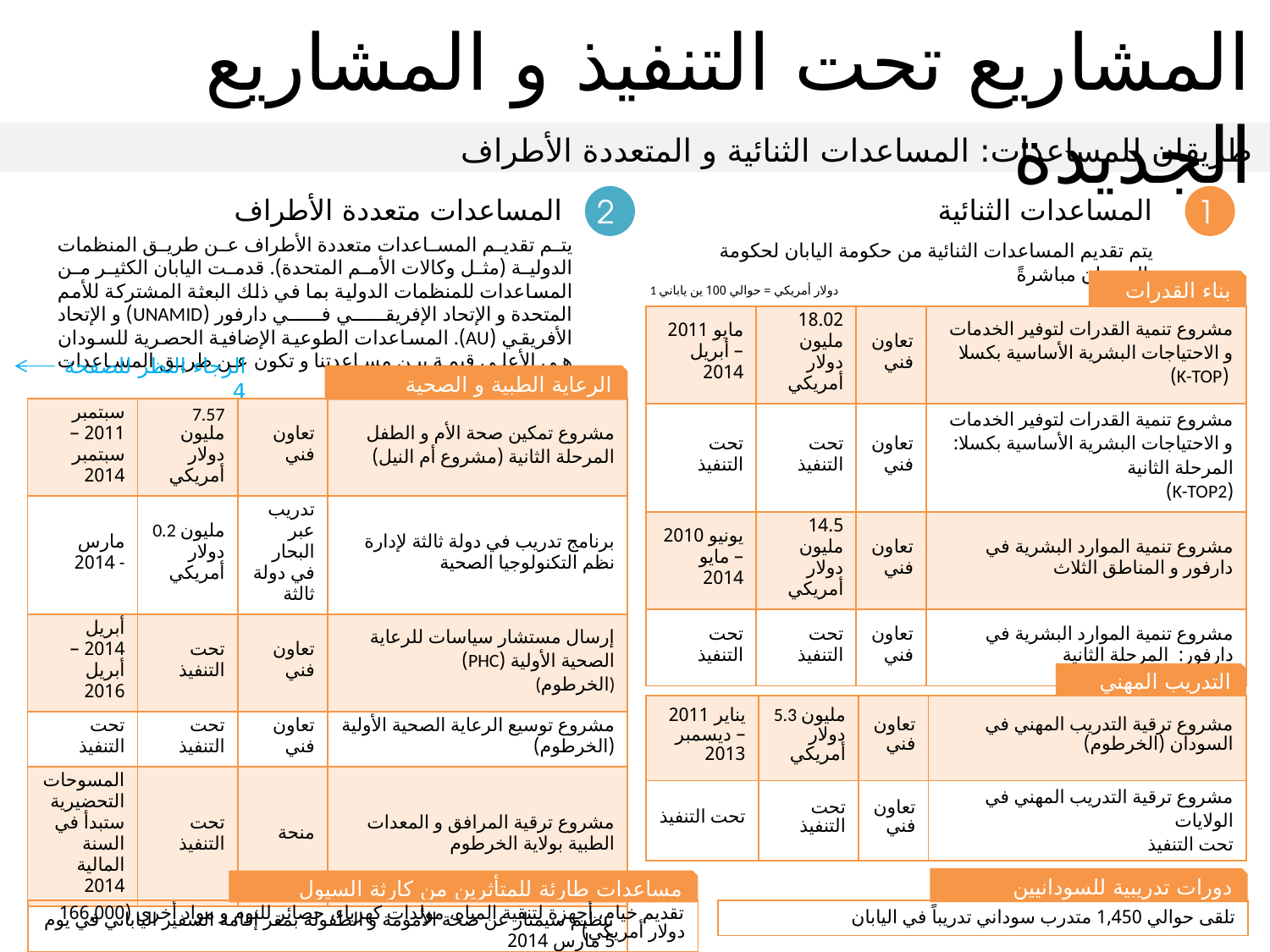

المشاريع تحت التنفيذ و المشاريع الجديدة

طريقان للمساعدات: المساعدات الثنائية و المتعددة الأطراف
المساعدات متعددة الأطراف

2
المساعدات الثنائية

1
يتم تقديم المساعدات متعددة الأطراف عن طريق المنظمات الدولية (مثل وكالات الأمم المتحدة). قدمت اليابان الكثير من المساعدات للمنظمات الدولية بما في ذلك البعثة المشتركة للأمم المتحدة و الإتحاد الإفريقي في دارفور (UNAMID) و الإتحاد الأفريقي (AU). المساعدات الطوعية الإضافية الحصرية للسودان هى الأعلى قيمة بين مساعدتنا و تكون عن طريق المساعدات متعددة الأطراف كل عام.
يتم تقديم المساعدات الثنائية من حكومة اليابان لحكومة السودان مباشرةً.
بناء القدرات
 1 دولار أمريكي = حوالي 100 ين ياباني
| مايو 2011 – أبريل 2014 | 18.02 مليون دولار أمريكي | تعاون فني | مشروع تنمية القدرات لتوفير الخدمات و الاحتياجات البشرية الأساسية بكسلا (K-TOP) |
| --- | --- | --- | --- |
| تحت التنفيذ | تحت التنفيذ | تعاون فني | مشروع تنمية القدرات لتوفير الخدمات و الاحتياجات البشرية الأساسية بكسلا: المرحلة الثانية (K-TOP2) |
| يونيو 2010 – مايو 2014 | 14.5 مليون دولار أمريكي | تعاون فني | مشروع تنمية الموارد البشرية في دارفور و المناطق الثلاث |
| تحت التنفيذ | تحت التنفيذ | تعاون فني | مشروع تنمية الموارد البشرية في دارفور: المرحلة الثانية |
الرجاء النظر للصفحة 4
الرعاية الطبية و الصحية
| سبتمبر 2011 – سبتمبر 2014 | 7.57 مليون دولار أمريكي | تعاون فني | مشروع تمكين صحة الأم و الطفل المرحلة الثانية (مشروع أم النيل) |
| --- | --- | --- | --- |
| مارس 2014 - | 0.2 مليون دولار أمريكي | تدريب عبر البحار في دولة ثالثة | برنامج تدريب في دولة ثالثة لإدارة نظم التكنولوجيا الصحية |
| أبريل 2014 – أبريل 2016 | تحت التنفيذ | تعاون فني | إرسال مستشار سياسات للرعاية الصحية الأولية (PHC) (الخرطوم) |
| تحت التنفيذ | تحت التنفيذ | تعاون فني | مشروع توسيع الرعاية الصحية الأولية (الخرطوم) |
| المسوحات التحضيرية ستبدأ في السنة المالية 2014 | تحت التنفيذ | منحة | مشروع ترقية المرافق و المعدات الطبية بولاية الخرطوم |
| تنظيم سيمنار عن صحة الأمومة و الطفولة بمقر إقامة السفير الياباني في يوم 5 مارس 2014 |  |  |  |
التدريب المهني
| يناير 2011 – ديسمبر 2013 | 5.3 مليون دولار أمريكي | تعاون فني | مشروع ترقية التدريب المهني في السودان (الخرطوم) |
| --- | --- | --- | --- |
| تحت التنفيذ | تحت التنفيذ | تعاون فني | مشروع ترقية التدريب المهني في الولايات تحت التنفيذ |
دورات تدريبية للسودانيين
مساعدات طارئة للمتأثرين من كارثة السيول
| تقديم خيام، أجهزة لتنقية المياه، مولدات كهرباء، حصائر للنوم و مواد أخرى (166,000 دولار أمريكي) |
| --- |
| تلقى حوالي 1,450 متدرب سوداني تدريباً في اليابان |
| --- |